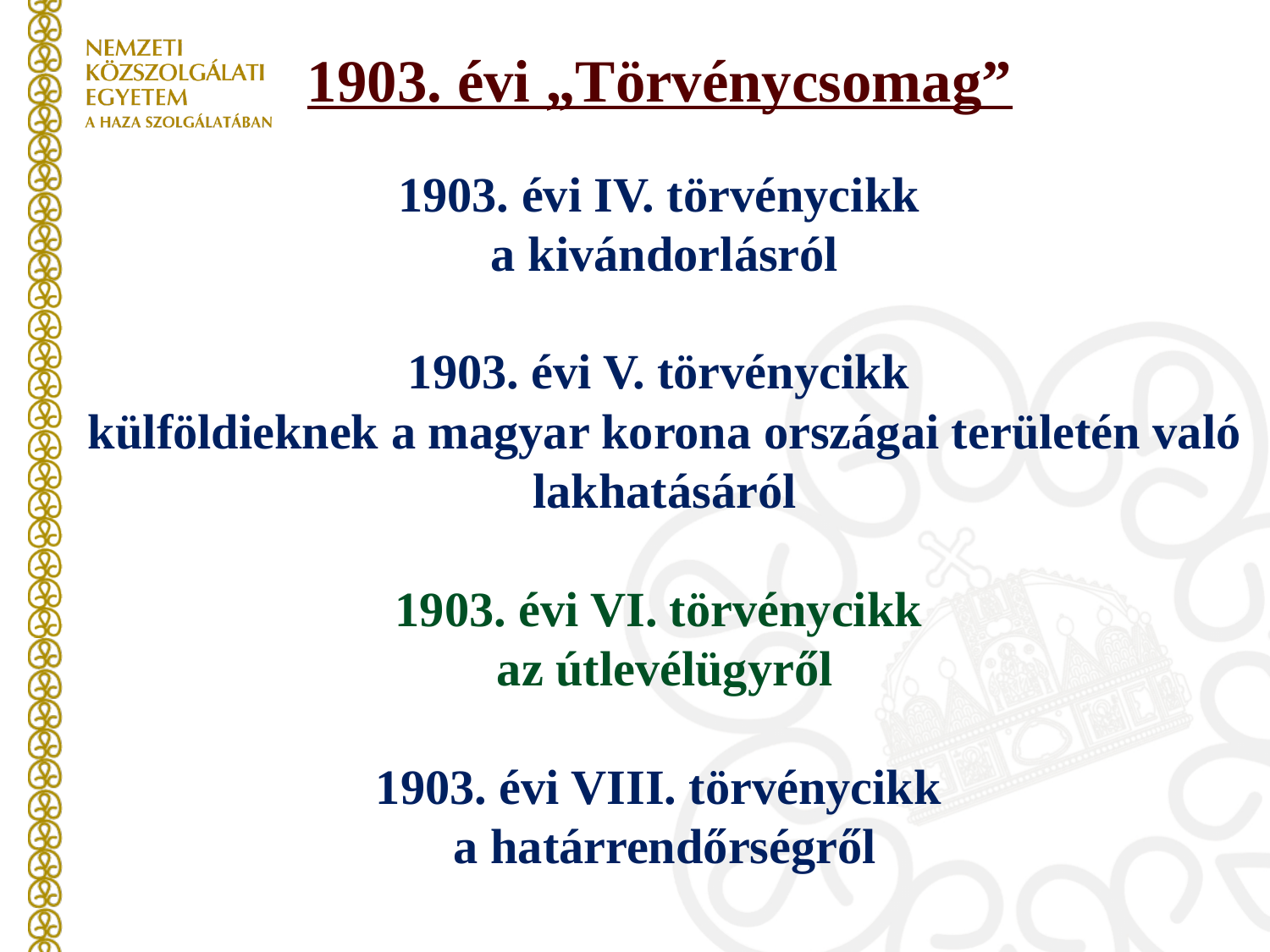

1903. évi „Törvénycsomag”
1903. évi IV. törvénycikk
a kivándorlásról

1903. évi V. törvénycikk
külföldieknek a magyar korona országai területén való lakhatásáról

1903. évi VI. törvénycikk
az útlevélügyről

1903. évi VIII. törvénycikk
a határrendőrségről